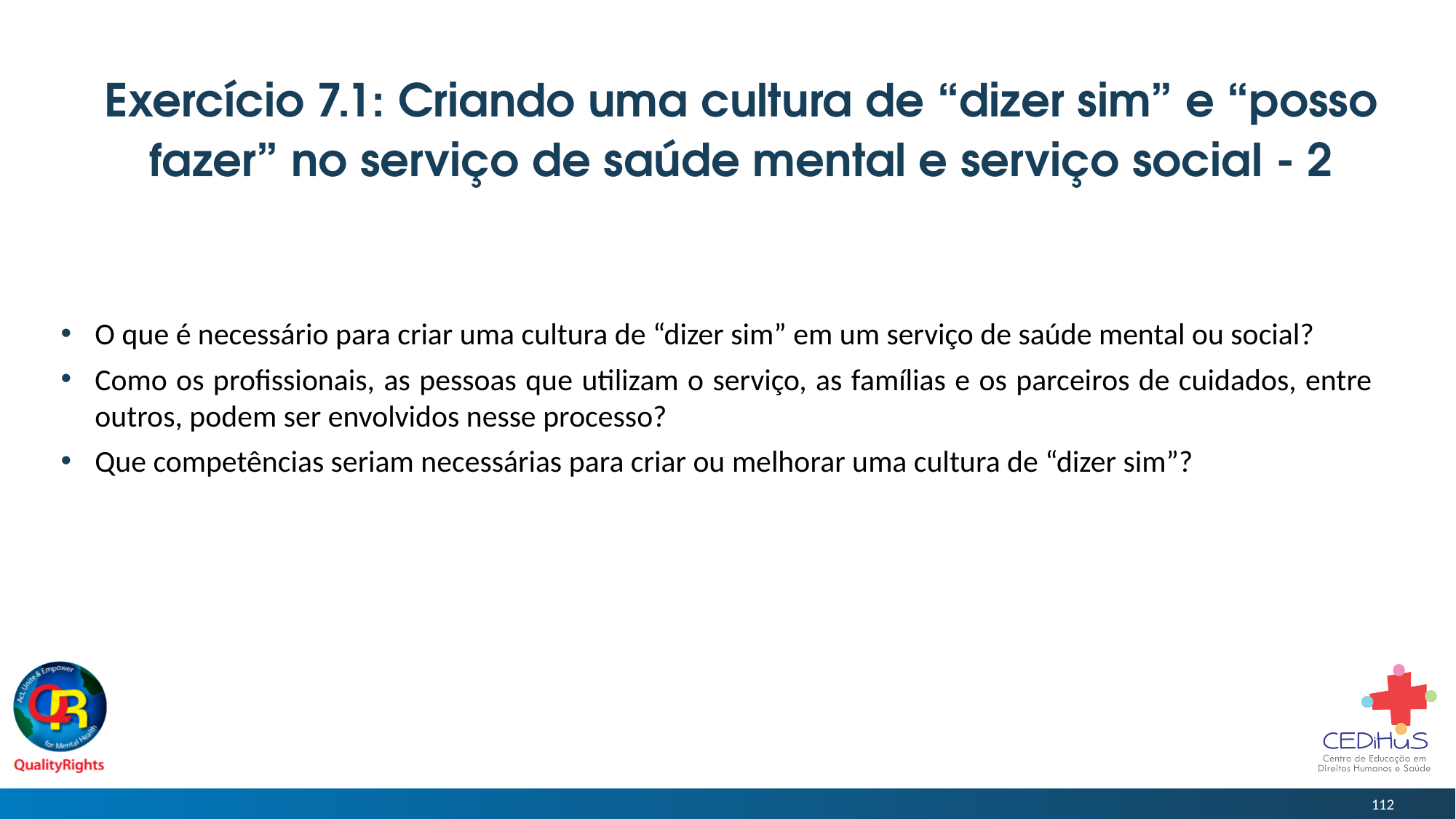

# Exercício 7.1: Criando uma cultura de “dizer sim” e “posso fazer” no serviço de saúde mental e serviço social - 2
O que é necessário para criar uma cultura de “dizer sim” em um serviço de saúde mental ou social?
Como os profissionais, as pessoas que utilizam o serviço, as famílias e os parceiros de cuidados, entre outros, podem ser envolvidos nesse processo?
Que competências seriam necessárias para criar ou melhorar uma cultura de “dizer sim”?